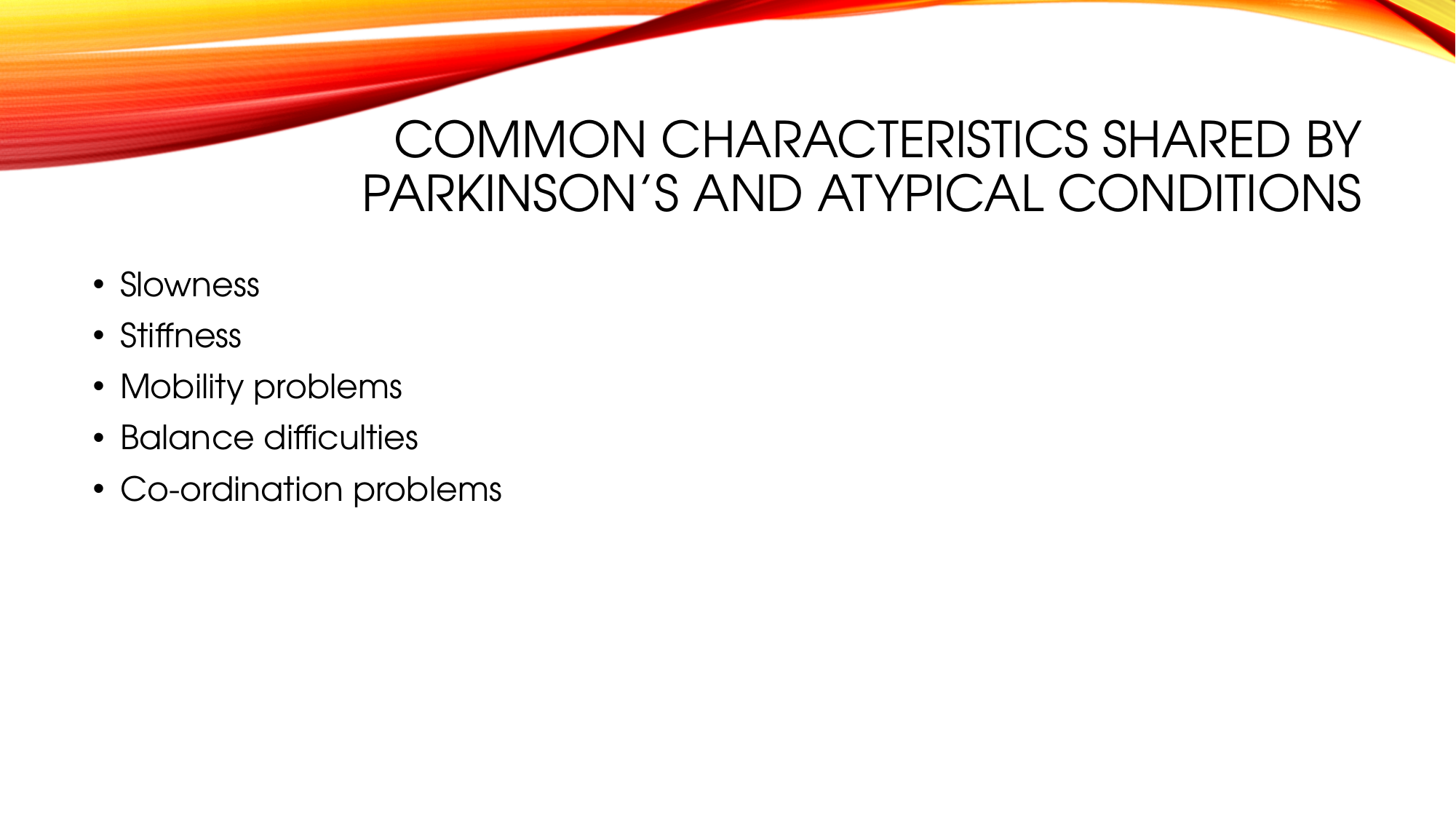

# Common characteristics shared by Parkinson’s and atypical conditions
Slowness
Stiffness
Mobility problems
Balance difficulties
Co-ordination problems